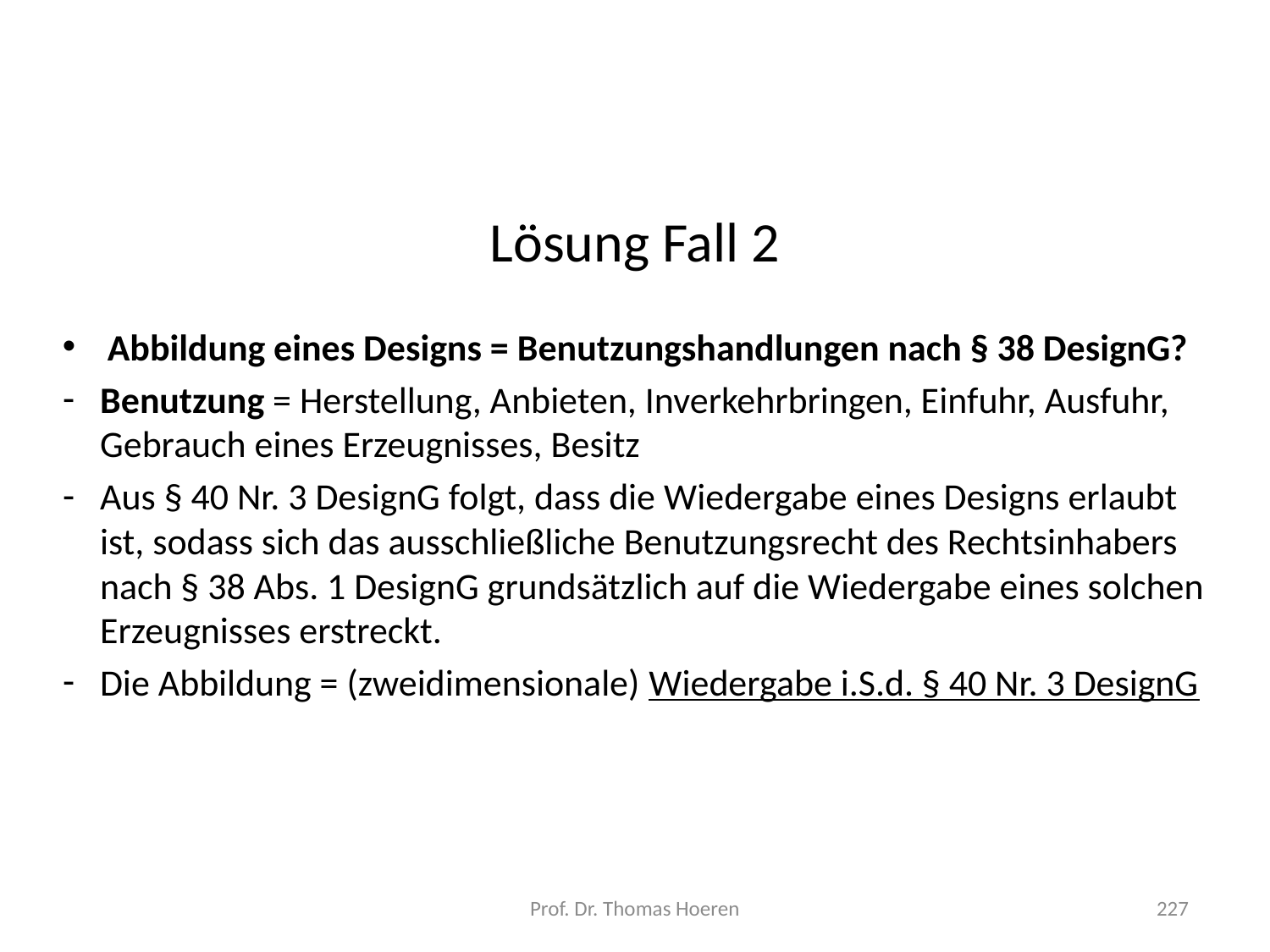

# Lösung Fall 2
Abbildung eines Designs = Benutzungshandlungen nach § 38 DesignG?
Benutzung = Herstellung, Anbieten, Inverkehrbringen, Einfuhr, Ausfuhr, Gebrauch eines Erzeugnisses, Besitz
Aus § 40 Nr. 3 DesignG folgt, dass die Wiedergabe eines Designs erlaubt ist, sodass sich das ausschließliche Benutzungsrecht des Rechtsinhabers nach § 38 Abs. 1 DesignG grundsätzlich auf die Wiedergabe eines solchen Erzeugnisses erstreckt.
Die Abbildung = (zweidimensionale) Wiedergabe i.S.d. § 40 Nr. 3 DesignG
Prof. Dr. Thomas Hoeren
227